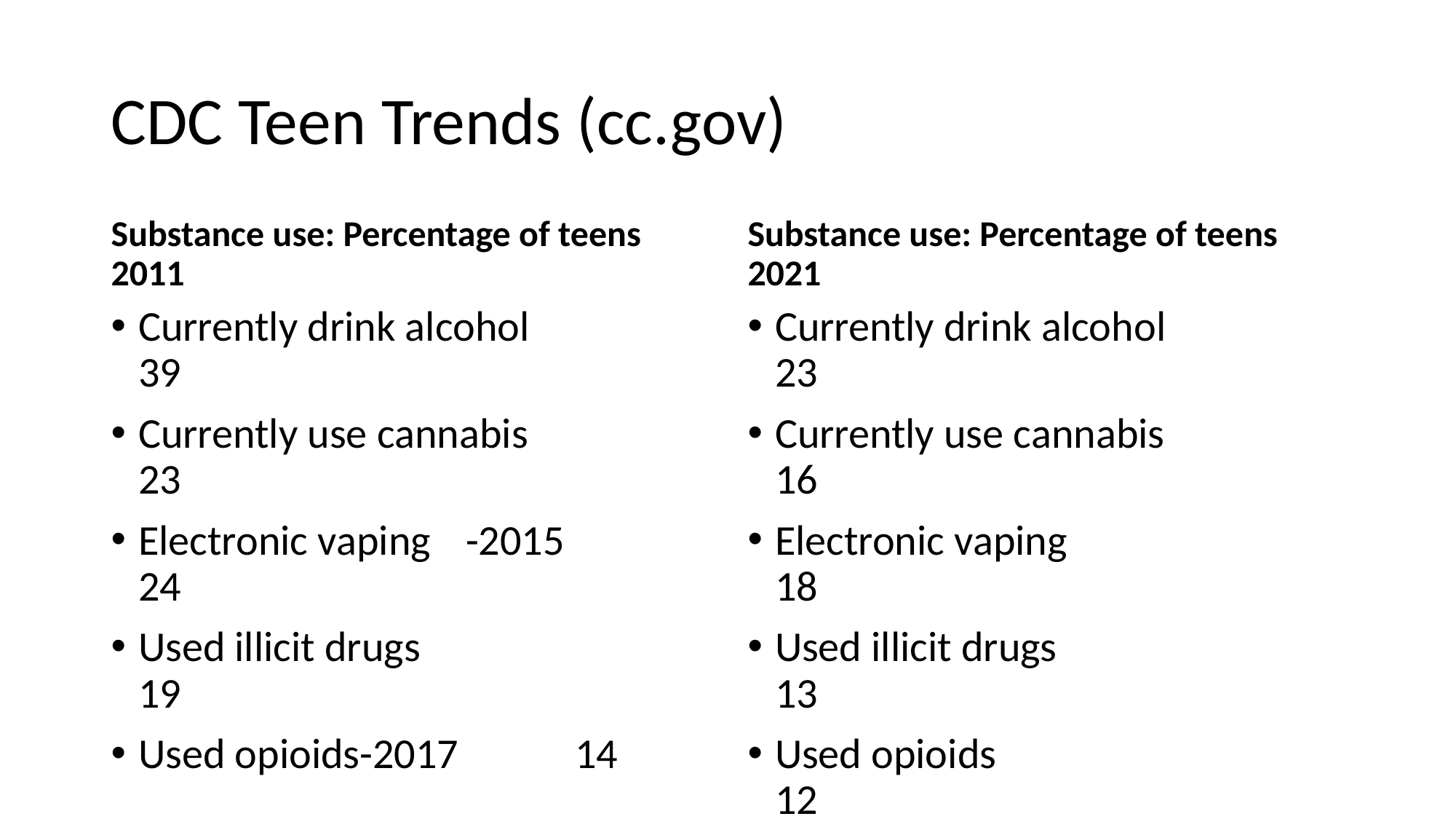

# CDC Teen Trends (cc.gov)
Substance use: Percentage of teens 2011
Substance use: Percentage of teens 2021
Currently drink alcohol		39
Currently use cannabis		23
Electronic vaping	-2015		24
Used illicit drugs			19
Used opioids-2017	    	14
Currently drink alcohol 		23
Currently use cannabis		16
Electronic vaping			18
Used illicit drugs			13
Used opioids			12